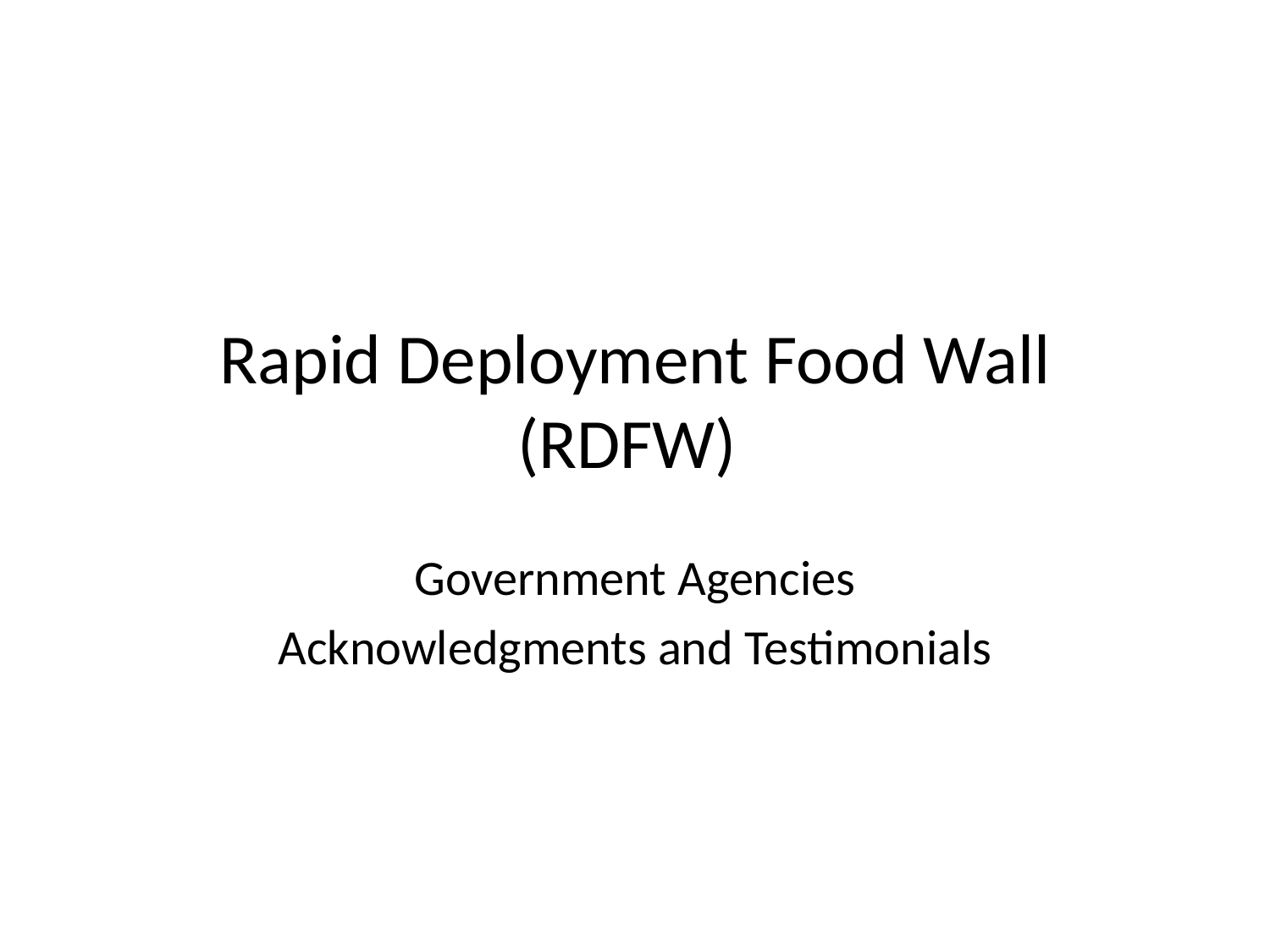

# Rapid Deployment Food Wall (RDFW)
Government Agencies
Acknowledgments and Testimonials